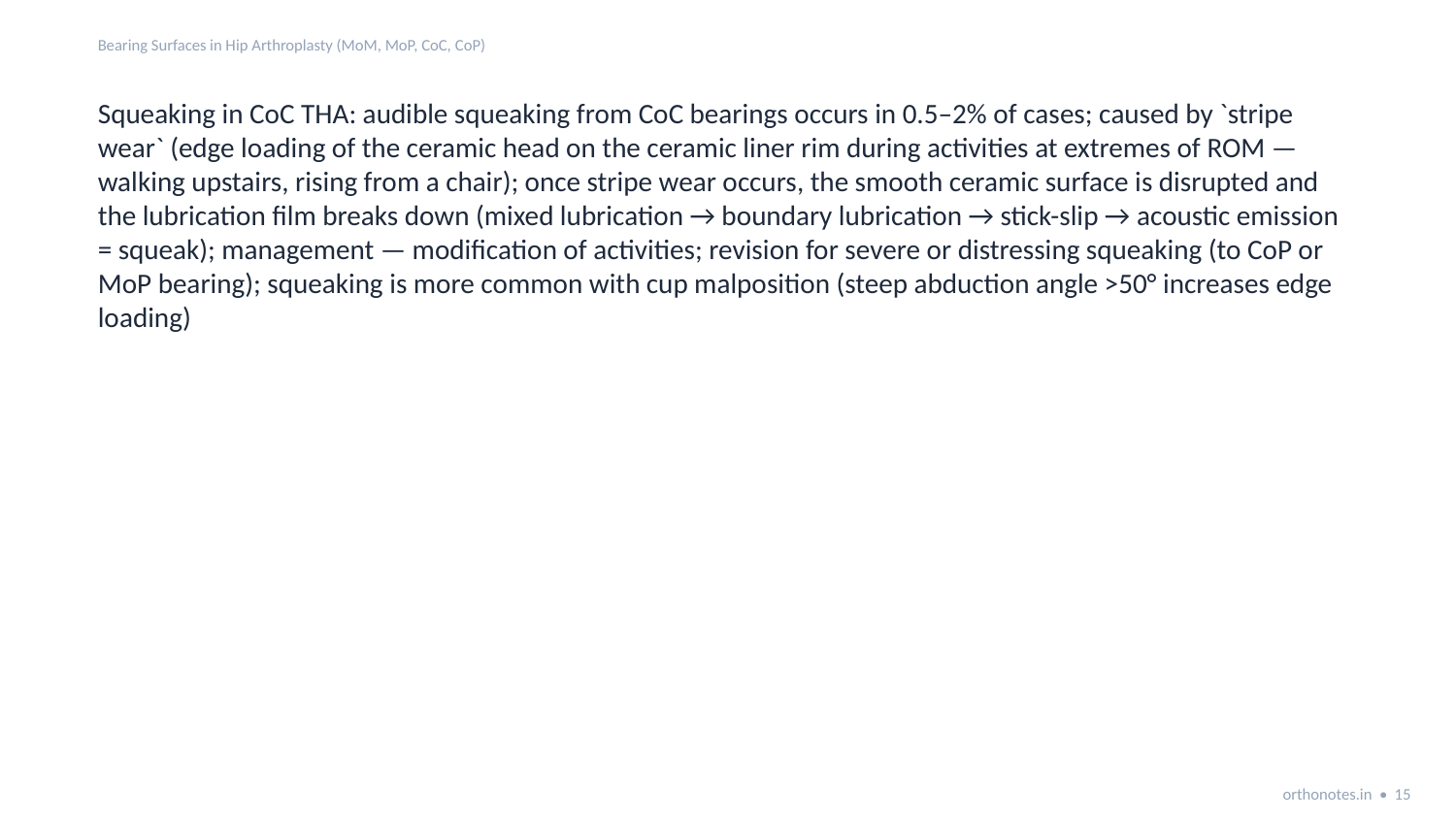

Bearing Surfaces in Hip Arthroplasty (MoM, MoP, CoC, CoP)
Squeaking in CoC THA: audible squeaking from CoC bearings occurs in 0.5–2% of cases; caused by `stripe wear` (edge loading of the ceramic head on the ceramic liner rim during activities at extremes of ROM — walking upstairs, rising from a chair); once stripe wear occurs, the smooth ceramic surface is disrupted and the lubrication film breaks down (mixed lubrication → boundary lubrication → stick-slip → acoustic emission = squeak); management — modification of activities; revision for severe or distressing squeaking (to CoP or MoP bearing); squeaking is more common with cup malposition (steep abduction angle >50° increases edge loading)
orthonotes.in  •  15